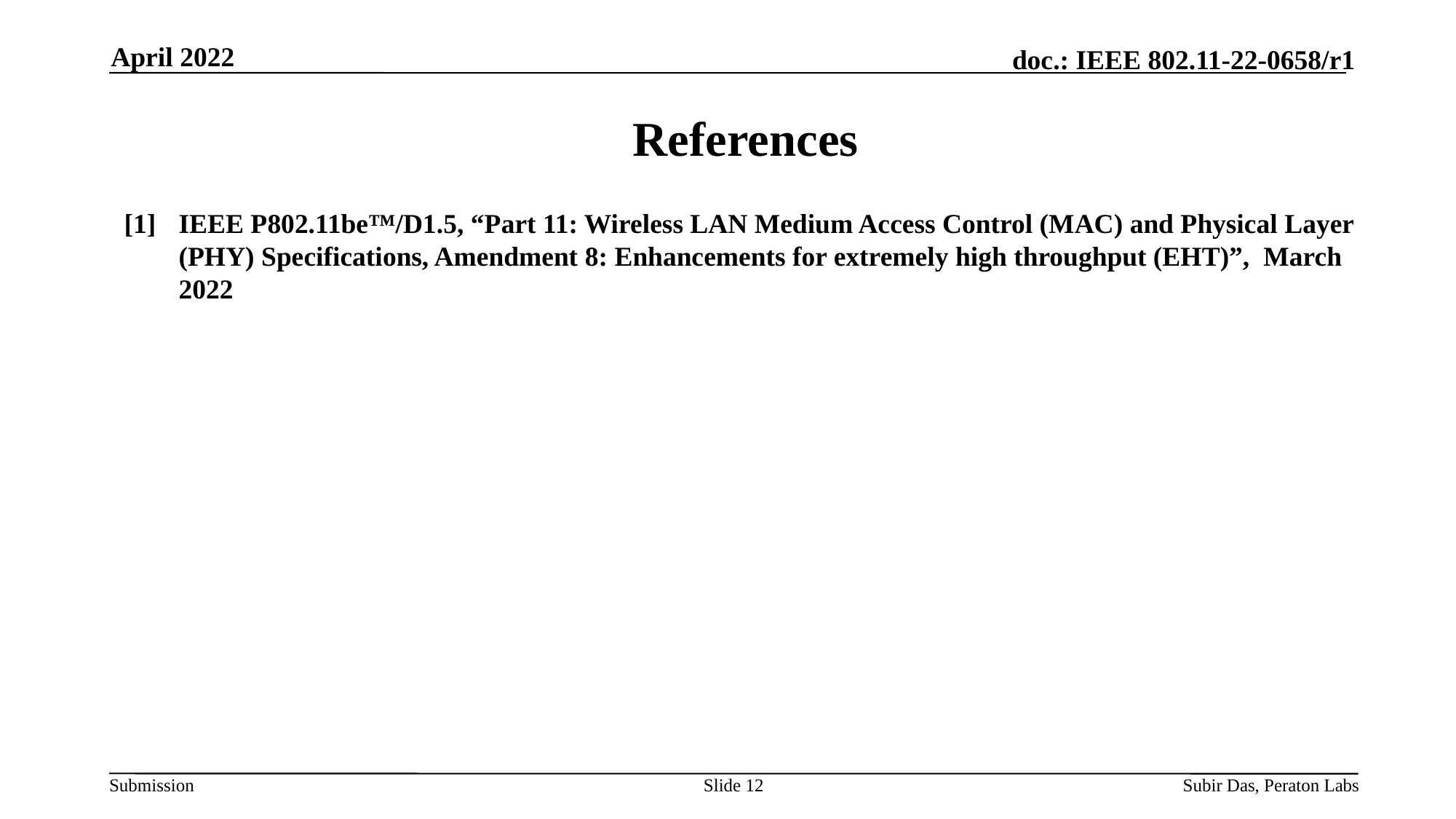

April 2022
# References
[1]	IEEE P802.11be™/D1.5, “Part 11: Wireless LAN Medium Access Control (MAC) and Physical Layer (PHY) Specifications, Amendment 8: Enhancements for extremely high throughput (EHT)”,  March 2022
Slide 12
Subir Das, Peraton Labs